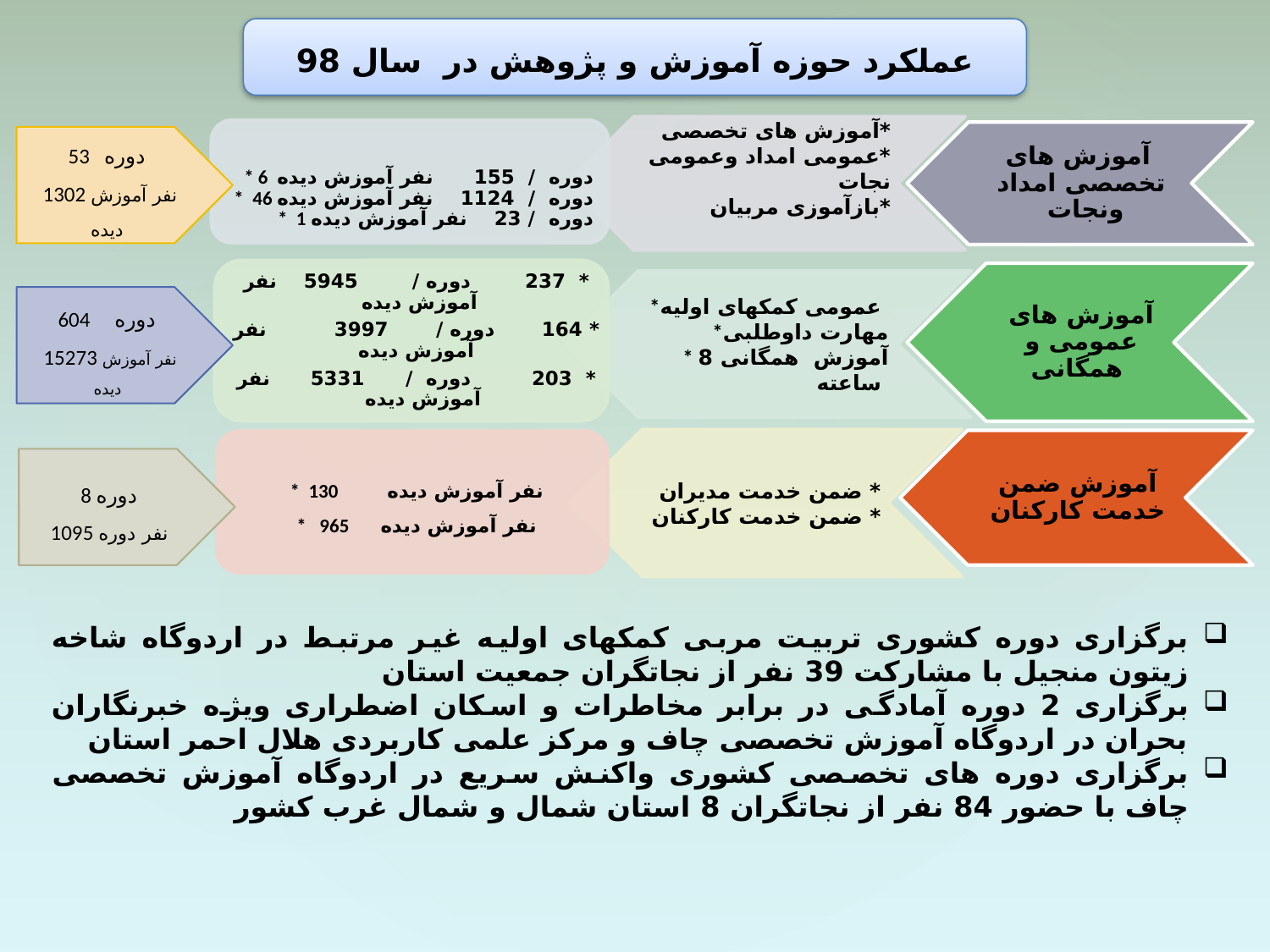

عملکرد حوزه آموزش و پژوهش در  سال 98
 آموزش های تخصصی امداد ونجات
*آموزش های تخصصی
*عمومی امداد وعمومی  نجات
*بازآموزی مربیان
* 6  دوره  /  155      نفر آموزش دیده
*  46 دوره  /  1124    نفر آموزش دیده
*  1 دوره  / 23    نفر آموزش دیده
آموزش های عمومی و همگانی
*عمومی کمکهای اولیه
*مهارت داوطلبی
* آموزش  همگانی 8 ساعته
*  237        دوره /        5945    نفر آموزش دیده
* 164       دوره /       3997          نفر آموزش دیده
*  203         دوره  /      5331      نفر آموزش دیده
آموزش ضمن خدمت کارکنان
* ضمن خدمت مدیران
* ضمن خدمت کارکنان
*  130           نفر آموزش دیده
*   965       نفر آموزش دیده
53   دوره
1302 نفر آموزش دیده
604     دوره
15273 نفر آموزش دیده
8 دوره
1095 نفر دوره
برگزاری دوره کشوری تربیت مربی کمکهای اولیه غیر مرتبط در اردوگاه شاخه زیتون منجیل با مشارکت 39 نفر از نجاتگران جمعیت استان
برگزاری 2 دوره آمادگی در برابر مخاطرات و اسکان اضطراری ویژه خبرنگاران بحران در اردوگاه آموزش تخصصی چاف و مرکز علمی کاربردی هلال احمر استان
برگزاری دوره های تخصصی کشوری واکنش سریع در اردوگاه آموزش تخصصی چاف با حضور 84 نفر از نجاتگران 8 استان شمال و شمال غرب کشور